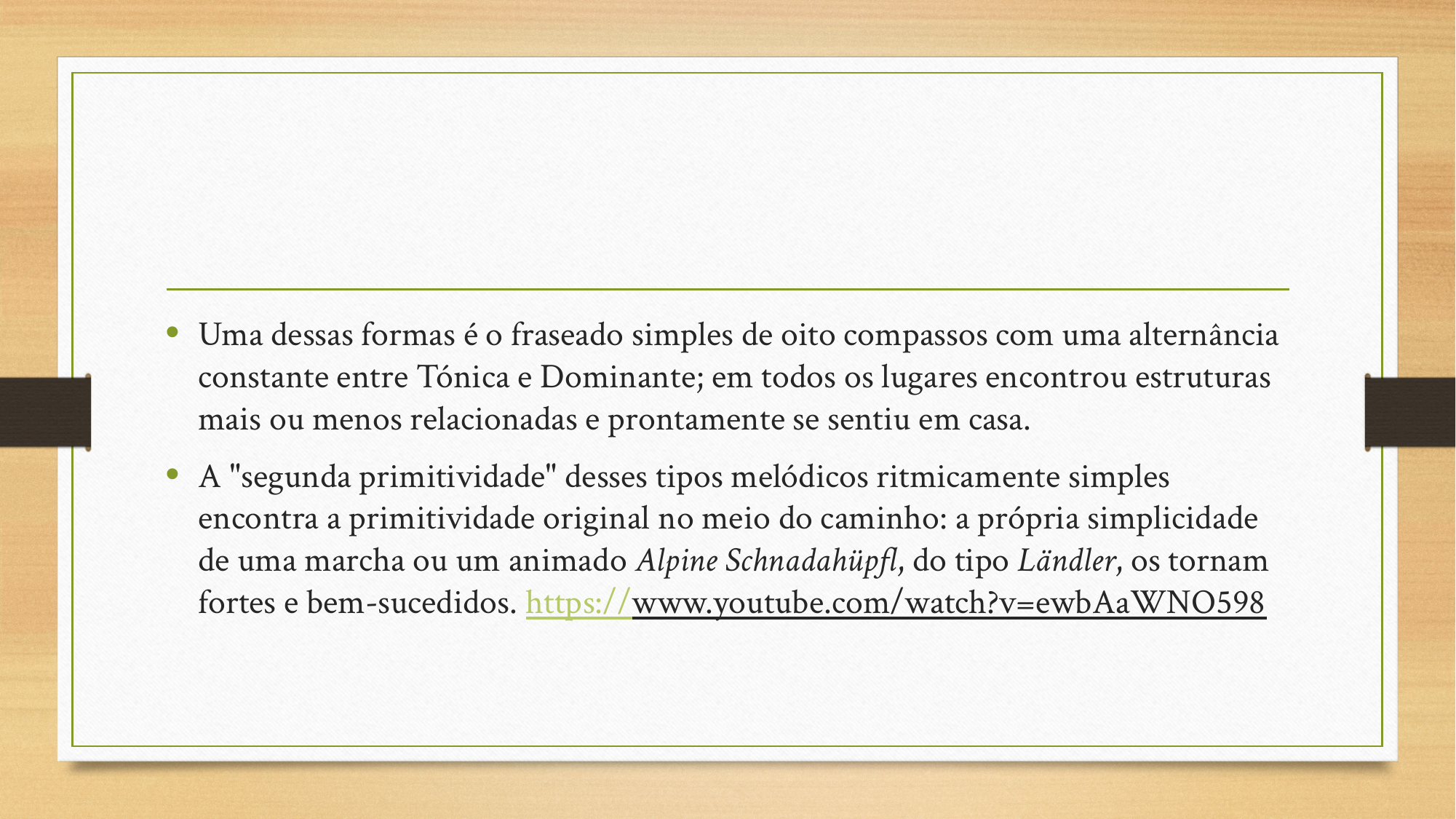

#
Uma dessas formas é o fraseado simples de oito compassos com uma alternância constante entre Tónica e Dominante; em todos os lugares encontrou estruturas mais ou menos relacionadas e prontamente se sentiu em casa.
A "segunda primitividade" desses tipos melódicos ritmicamente simples encontra a primitividade original no meio do caminho: a própria simplicidade de uma marcha ou um animado Alpine Schnadahüpfl, do tipo Ländler, os tornam fortes e bem-sucedidos. https://www.youtube.com/watch?v=ewbAaWNO598